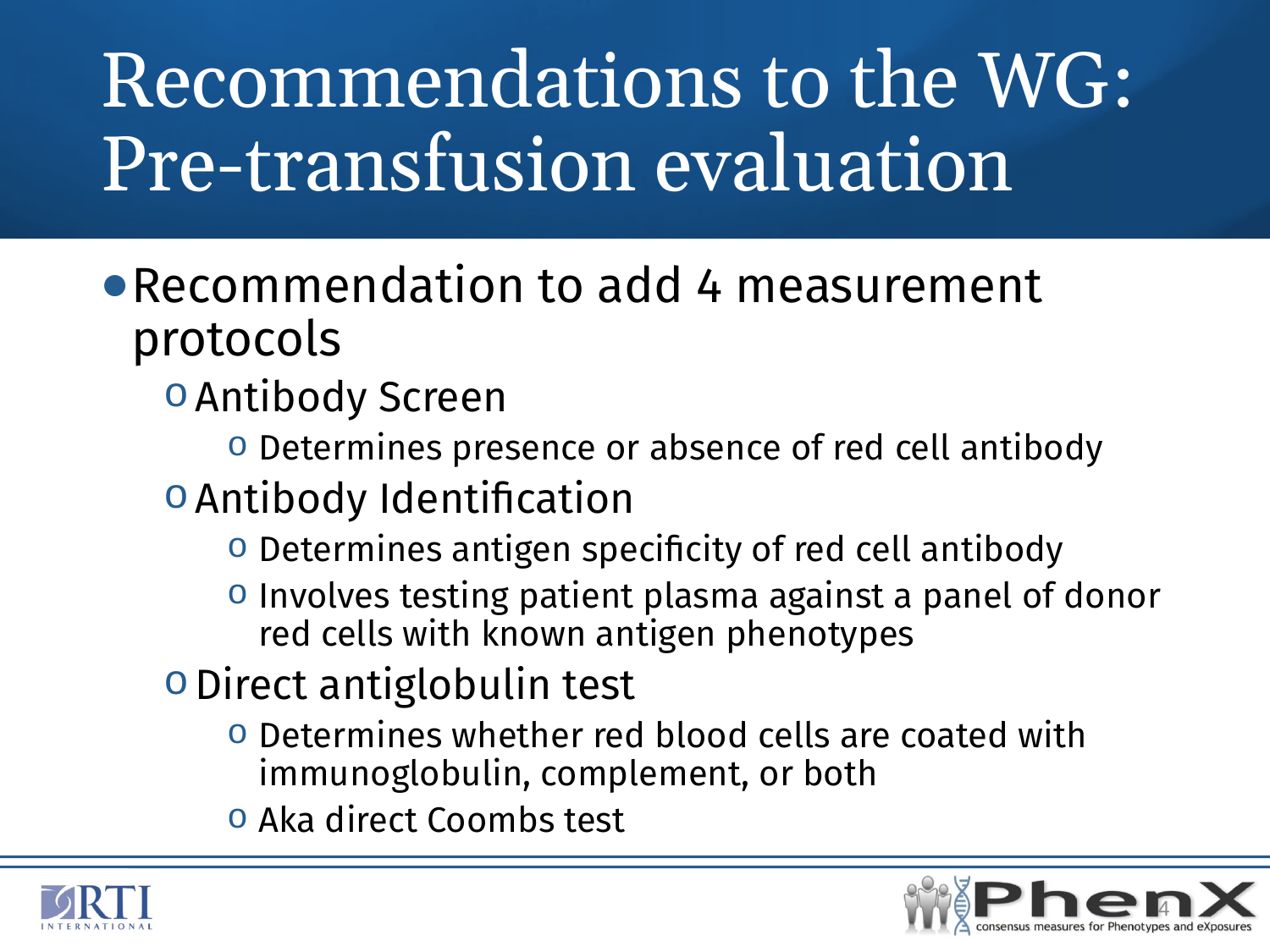

# Recommendations to the WG: Pre-transfusion evaluation
Recommendation to add 4 measurement protocols
Antibody Screen
Determines presence or absence of red cell antibody
Antibody Identification
Determines antigen specificity of red cell antibody
Involves testing patient plasma against a panel of donor red cells with known antigen phenotypes
Direct antiglobulin test
Determines whether red blood cells are coated with immunoglobulin, complement, or both
Aka direct Coombs test

4